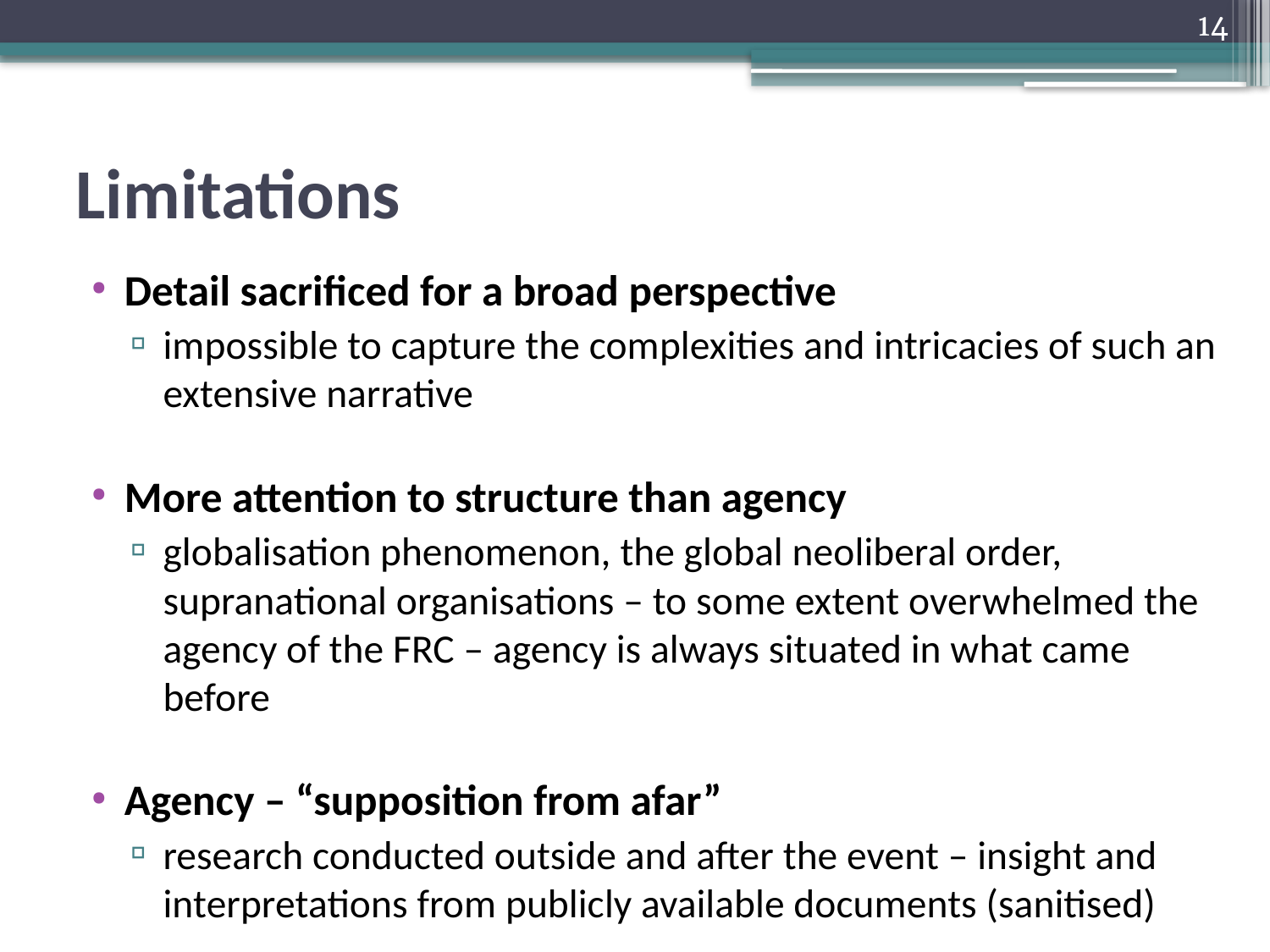

14
# Limitations
Detail sacrificed for a broad perspective
impossible to capture the complexities and intricacies of such an extensive narrative
More attention to structure than agency
globalisation phenomenon, the global neoliberal order, supranational organisations – to some extent overwhelmed the agency of the FRC – agency is always situated in what came before
Agency – “supposition from afar”
research conducted outside and after the event – insight and interpretations from publicly available documents (sanitised)